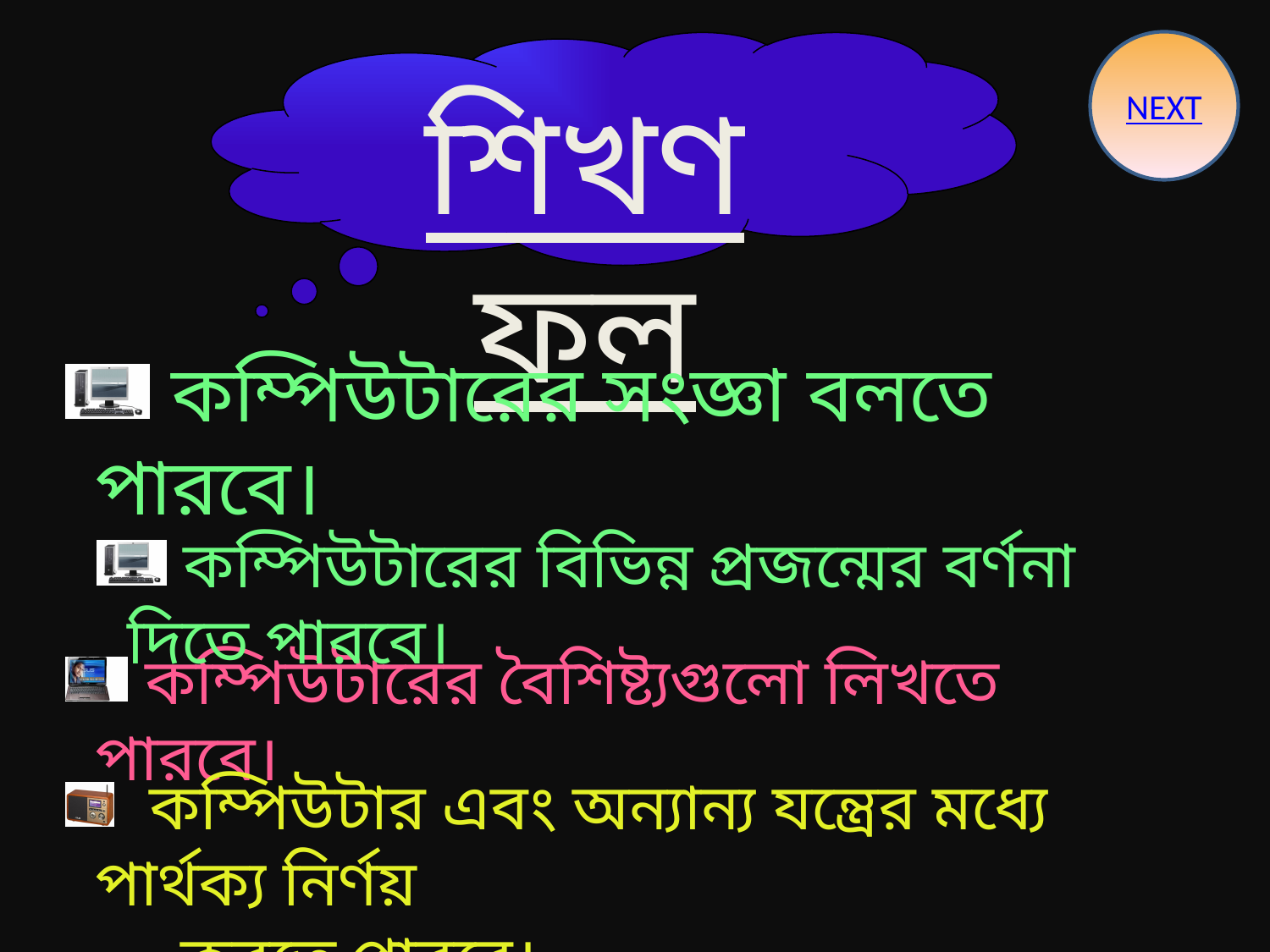

শিখণ ফল
NEXT
 কম্পিউটারের সংজ্ঞা বলতে পারবে।
 কম্পিউটারের বৈশিষ্ট্যগুলো লিখতে পারবে।
  কম্পিউটার এবং অন্যান্য যন্ত্রের মধ্যে পার্থক্য নির্ণয়
       করতে পারবে।
 কম্পিউটারের বিভিন্ন প্রজন্মের বর্ণনা দিতে পারবে।